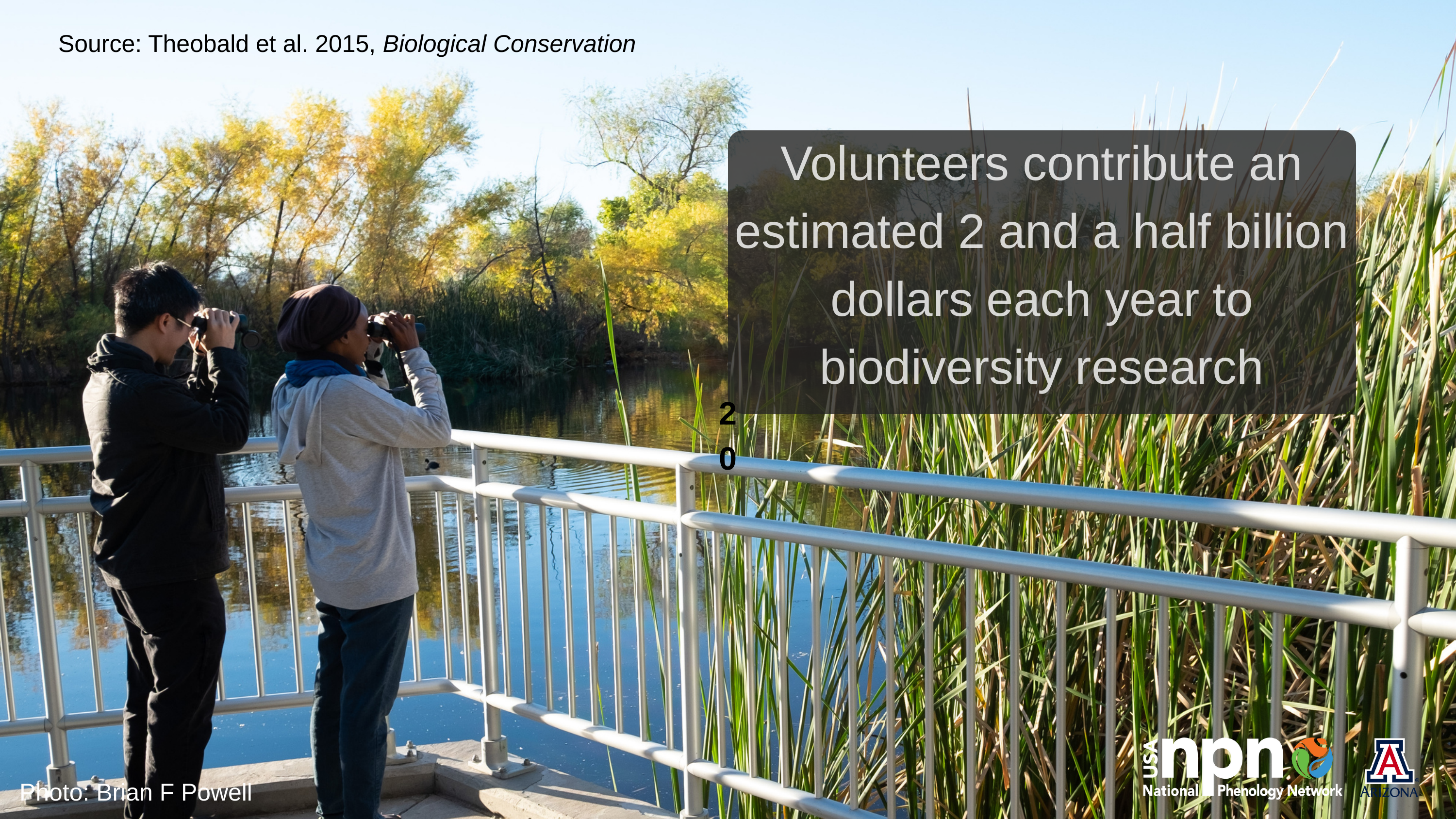

Source: Theobald et al. 2015, Biological Conservation

Volunteers contribute an estimated 2 and a half billion dollars each year to biodiversity research
20

Photo: Brian F Powell